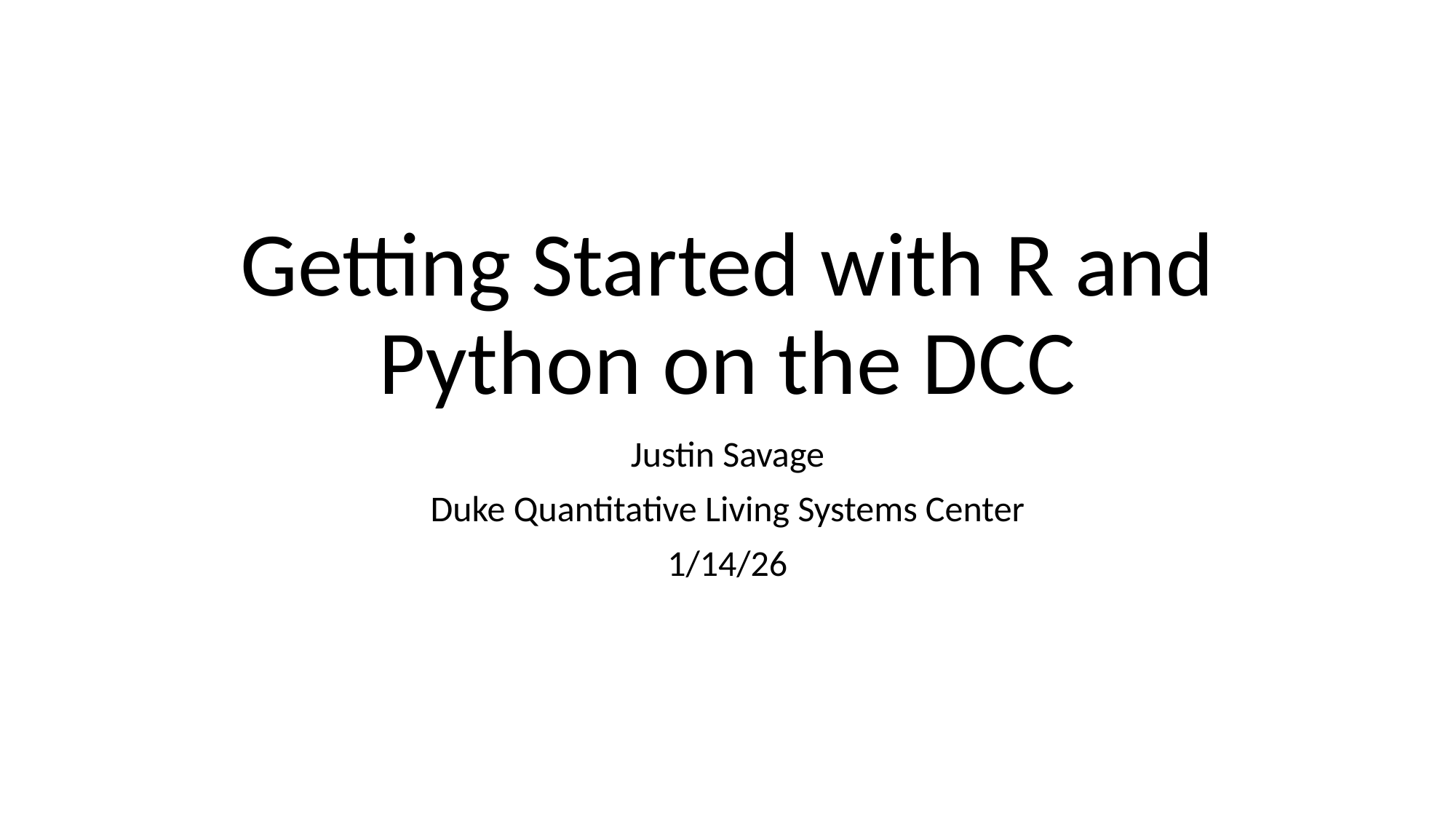

# Getting Started with R and Python on the DCC
Justin Savage
Duke Quantitative Living Systems Center
1/14/26